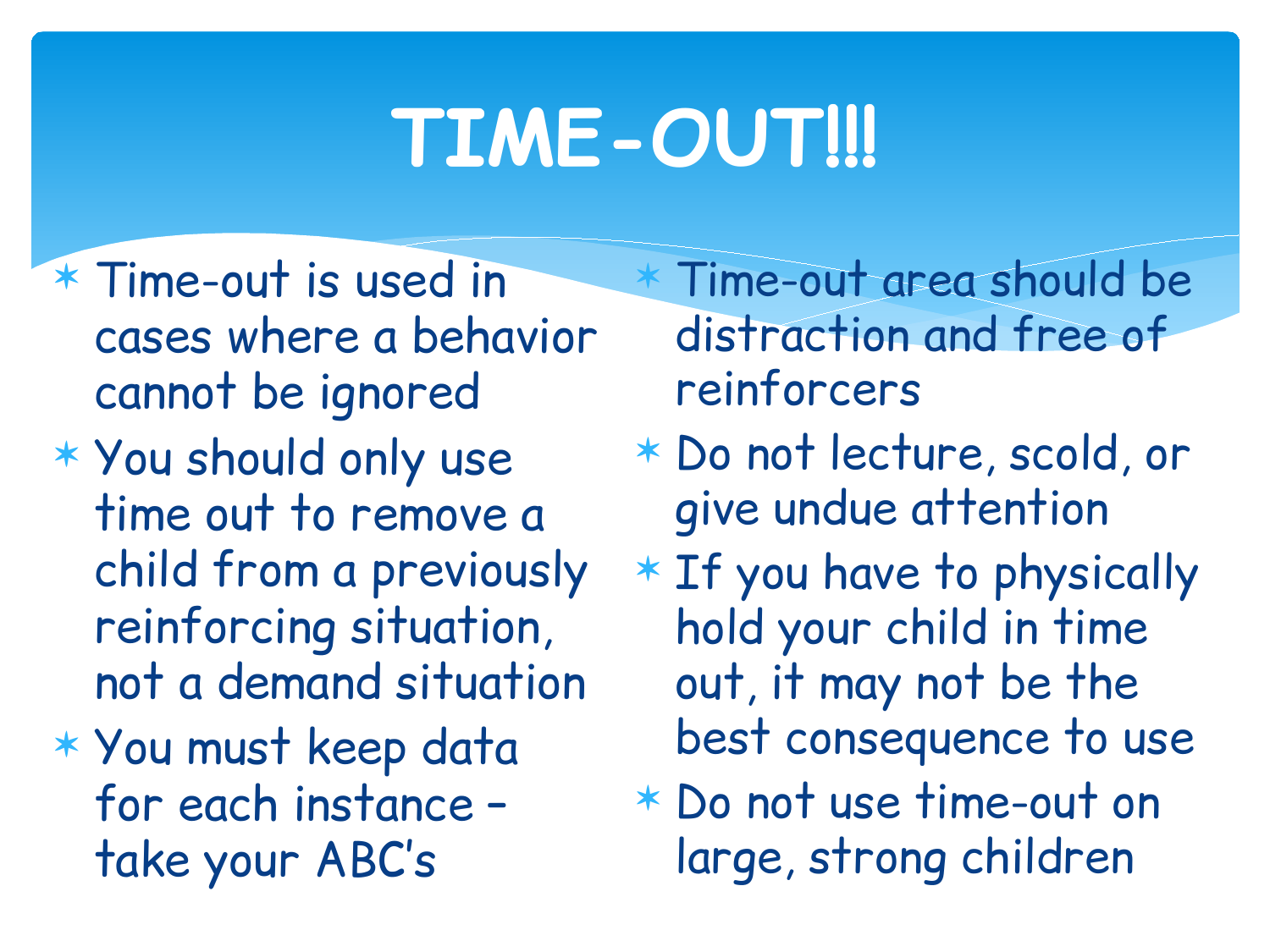

# TIME-OUT!!!
Time-out is used in cases where a behavior cannot be ignored
You should only use time out to remove a child from a previously reinforcing situation, not a demand situation
You must keep data for each instance – take your ABC’s

Time-out area should be distraction and free of reinforcers
Do not lecture, scold, or give undue attention
If you have to physically hold your child in time out, it may not be the best consequence to use
Do not use time-out on large, strong children